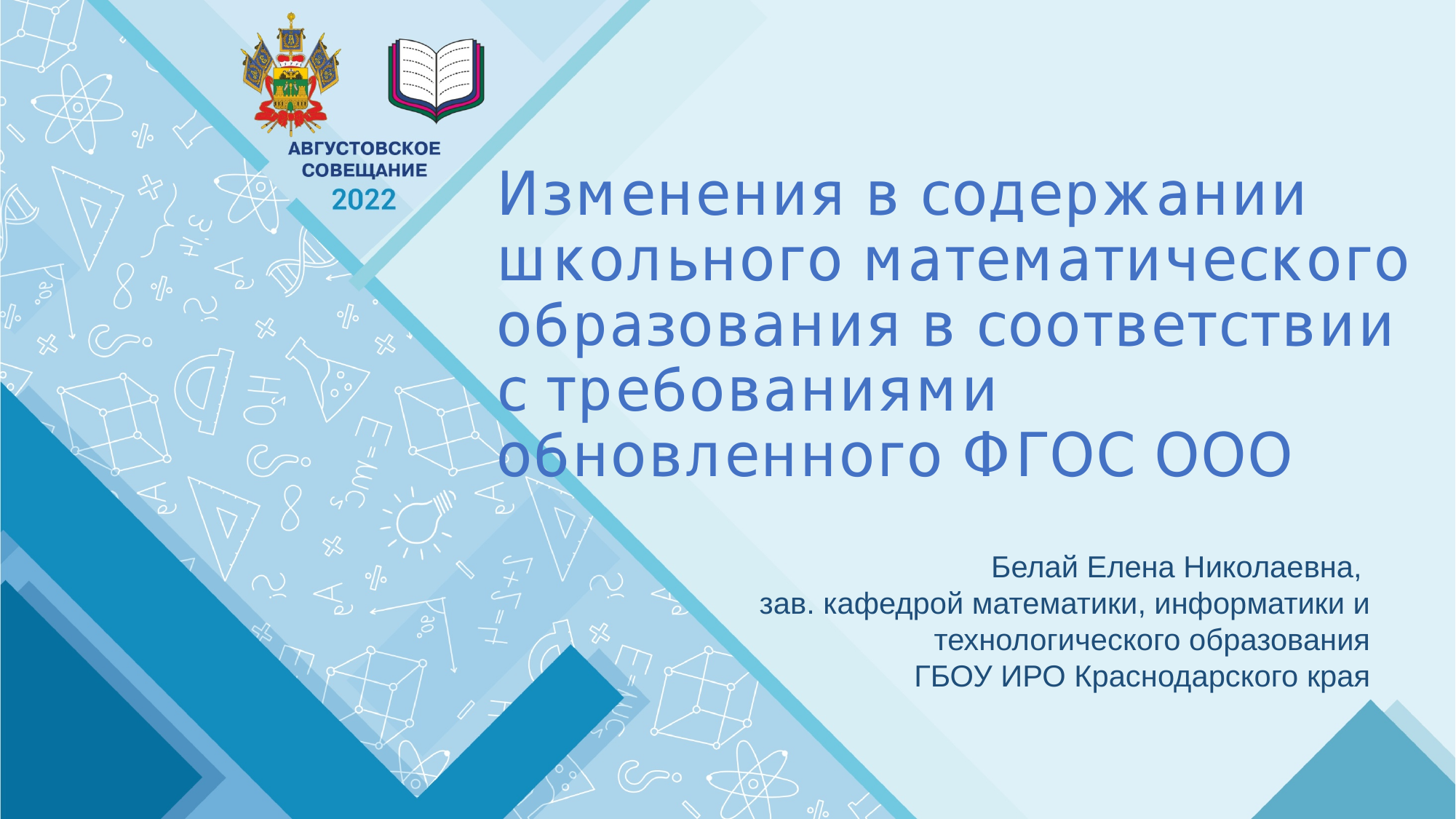

Изменения в содержании школьного математического образования в соответствии с требованиями обновленного ФГОС ООО
Белай Елена Николаевна,
зав. кафедрой математики, информатики и технологического образования
ГБОУ ИРО Краснодарского края